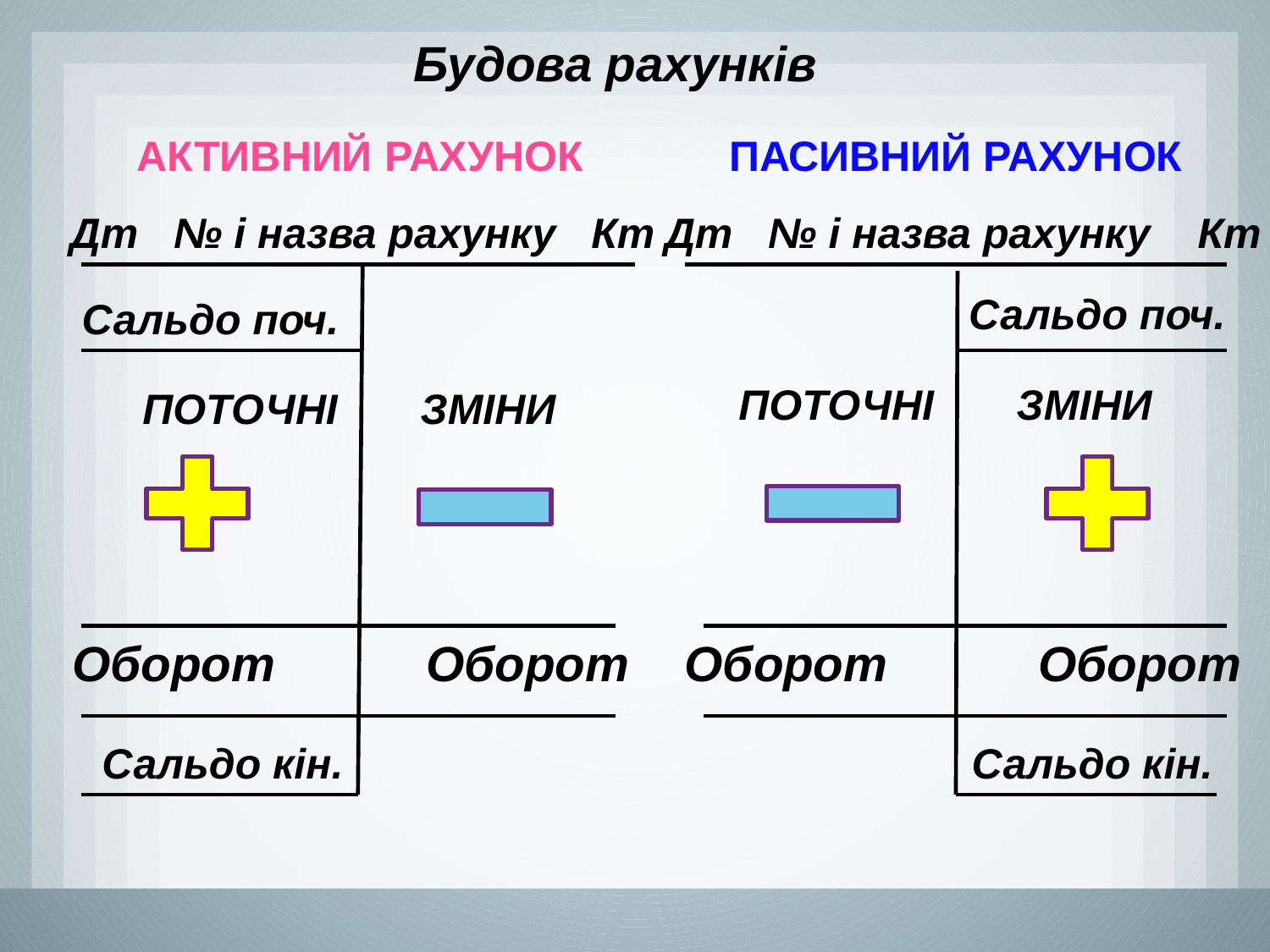

Будова рахунків
АКТИВНИЙ РАХУНОК
ПАСИВНИЙ РАХУНОК
Дт   № і назва рахунку    Кт
Дт   № і назва рахунку   Кт
Сальдо поч.
Сальдо поч.
ПОТОЧНІ       ЗМІНИ
ПОТОЧНІ       ЗМІНИ

Оборот           Оборот
Оборот           Оборот
Сальдо кін.
Сальдо кін.